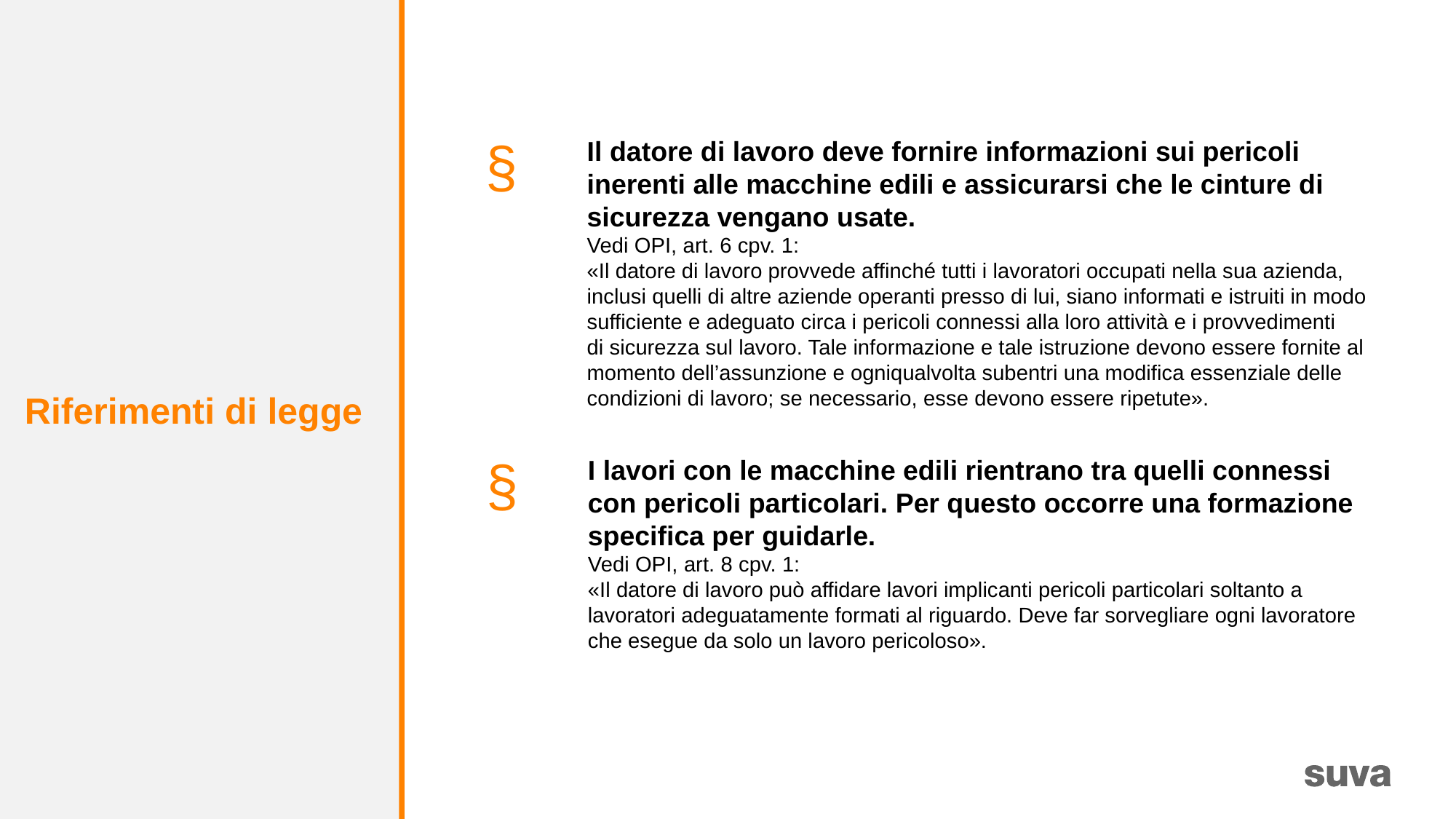

Riferimenti di legge
§
Il datore di lavoro deve fornire informazioni sui pericoli inerenti alle macchine edili e assicurarsi che le cinture di sicurezza vengano usate.
Vedi OPI, art. 6 cpv. 1:
«Il datore di lavoro provvede affinché tutti i lavoratori occupati nella sua azienda, inclusi quelli di altre aziende operanti presso di lui, siano informati e istruiti in modo sufficiente e adeguato circa i pericoli connessi alla loro attività e i provvedimenti
di sicurezza sul lavoro. Tale informazione e tale istruzione devono essere fornite al momento dell’assunzione e ogniqualvolta subentri una modifica essenziale delle condizioni di lavoro; se necessario, esse devono essere ripetute».
§
I lavori con le macchine edili rientrano tra quelli connessi
con pericoli particolari. Per questo occorre una formazione specifica per guidarle.
Vedi OPI, art. 8 cpv. 1:
«Il datore di lavoro può affidare lavori implicanti pericoli particolari soltanto a lavoratori adeguatamente formati al riguardo. Deve far sorvegliare ogni lavoratore che esegue da solo un lavoro pericoloso».